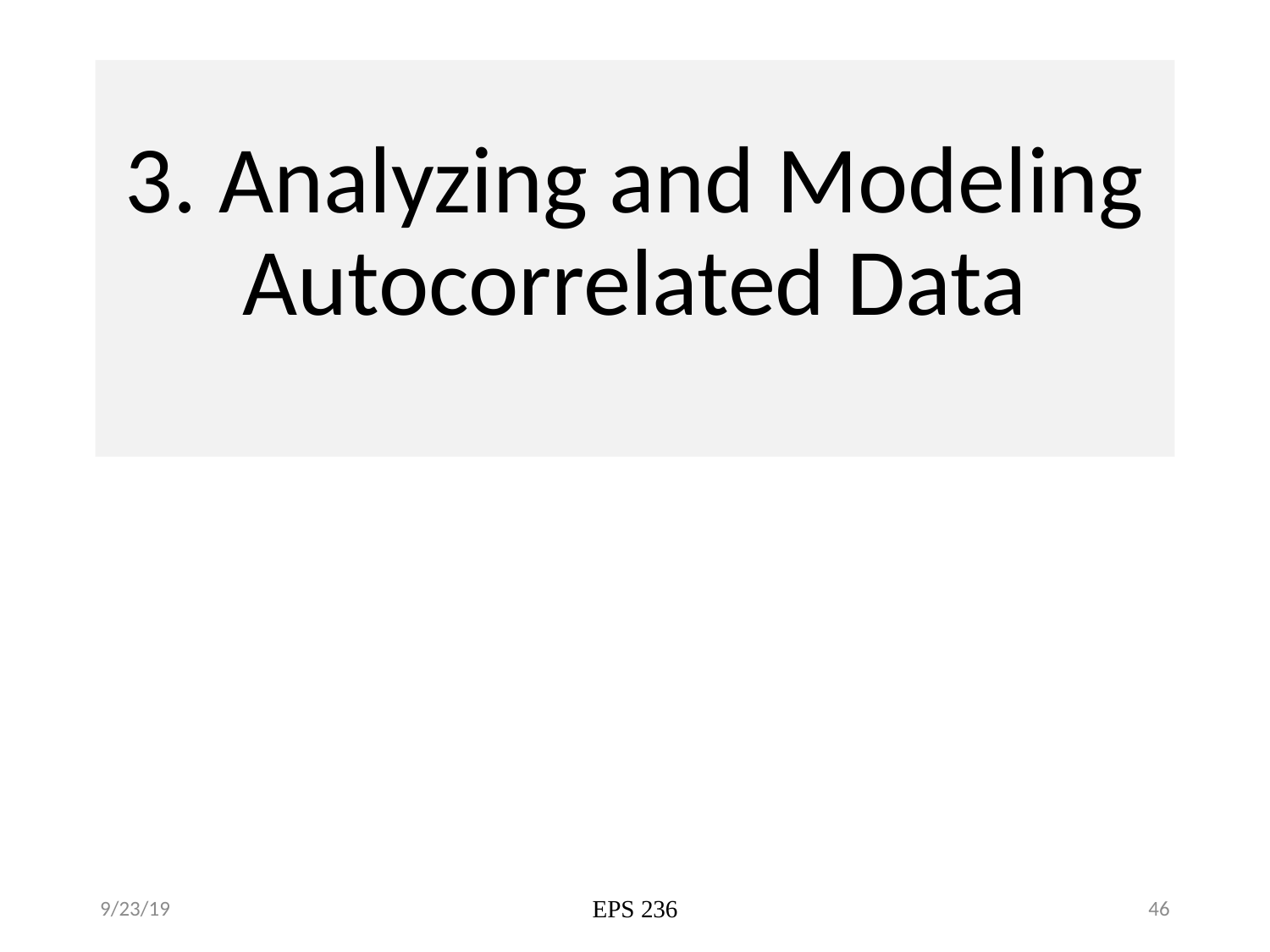

# 3. Analyzing and Modeling Autocorrelated Data
9/23/19
EPS 236
46